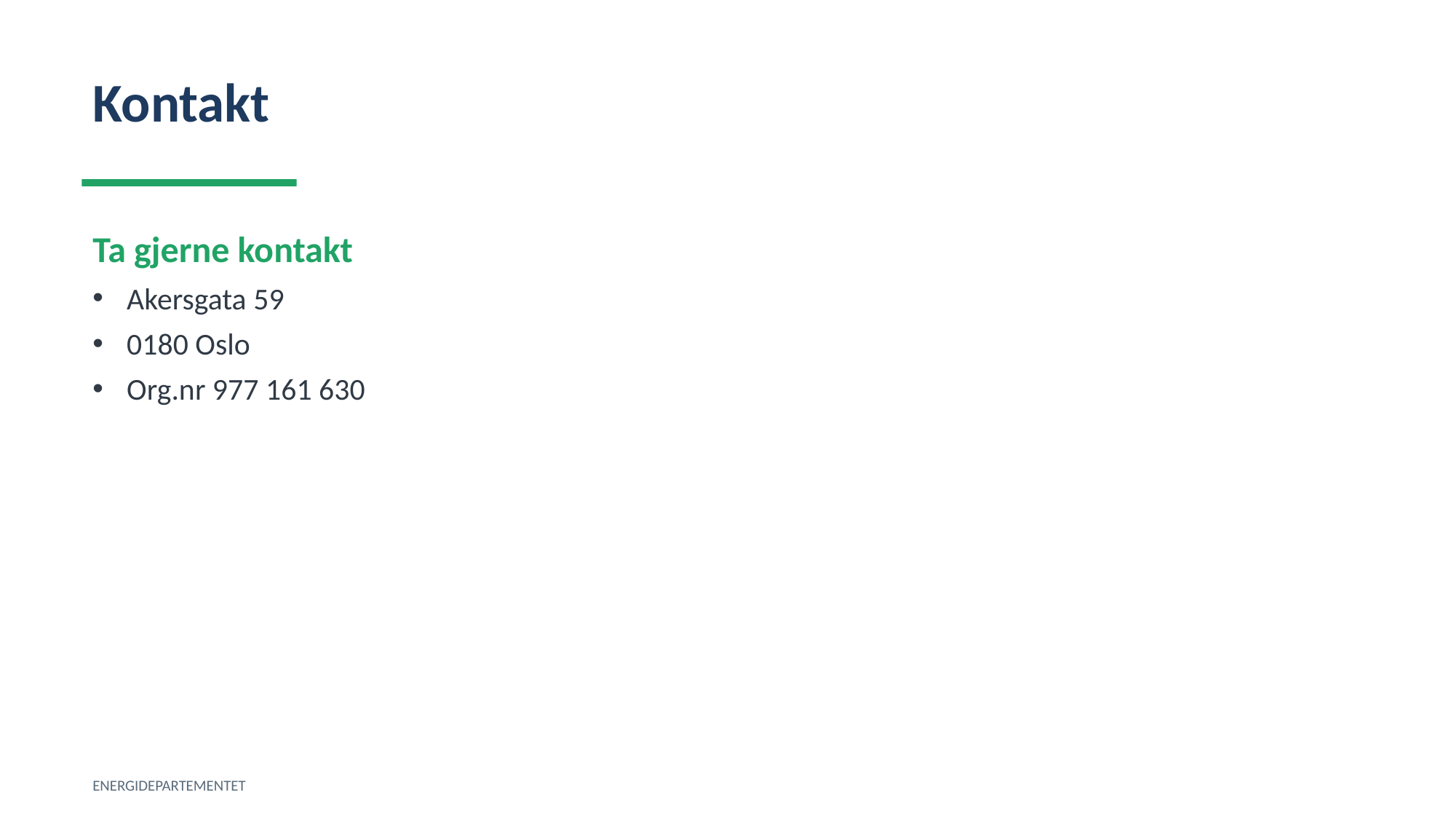

Kontakt

Ta gjerne kontakt
Akersgata 59
0180 Oslo
Org.nr 977 161 630
ENERGIDEPARTEMENTET